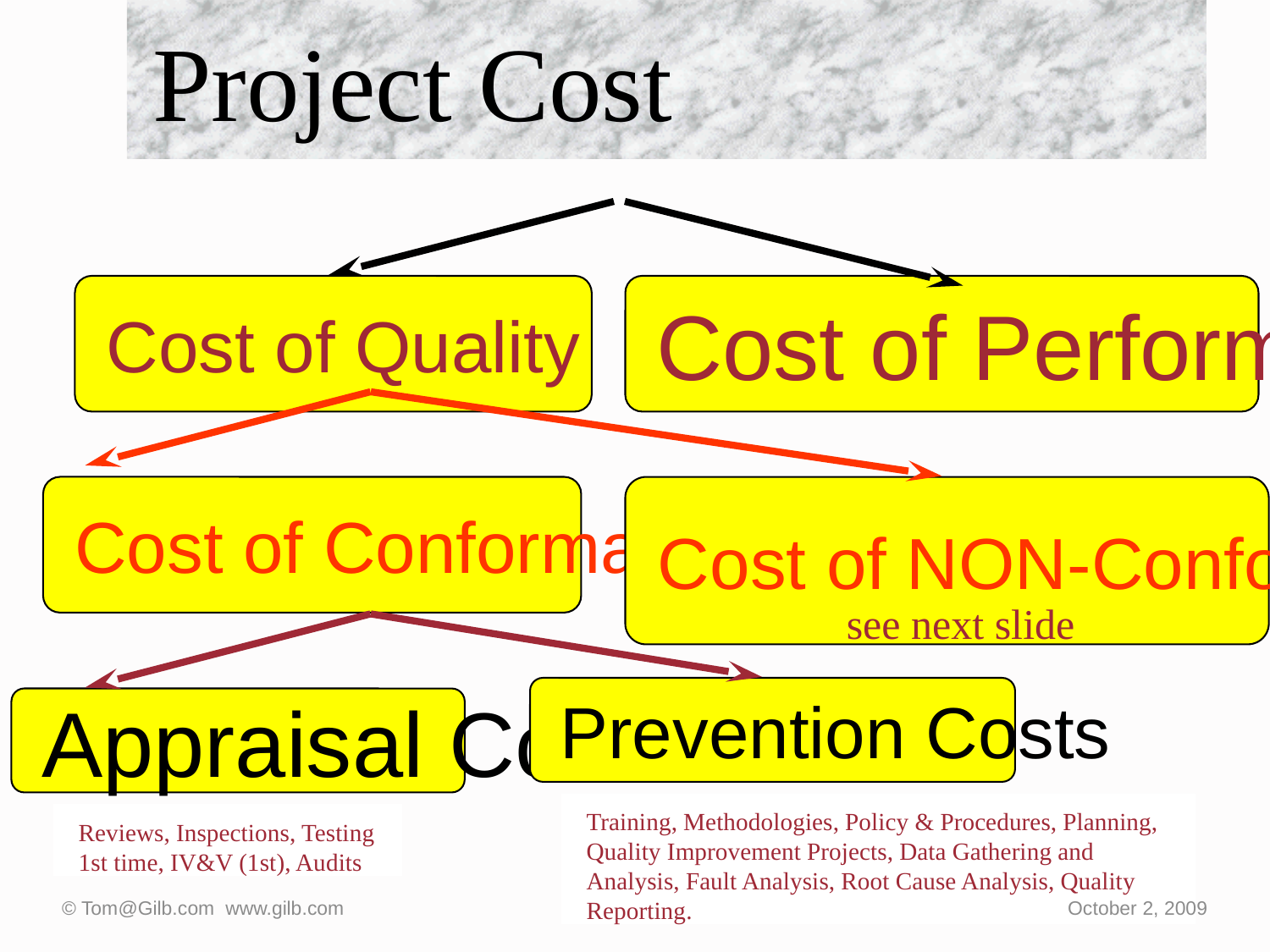

Project Cost

Cost of Quality
Cost of Performance

Cost of Conformance
Cost of NON-Conformance
see next slide

Prevention Costs
Appraisal Costs

Training, Methodologies, Policy & Procedures, Planning, Quality Improvement Projects, Data Gathering and Analysis, Fault Analysis, Root Cause Analysis, Quality Reporting.

Reviews, Inspections, Testing 1st time, IV&V (1st), Audits
© Tom@Gilb.com  www.gilb.com
228
October 2, 2009